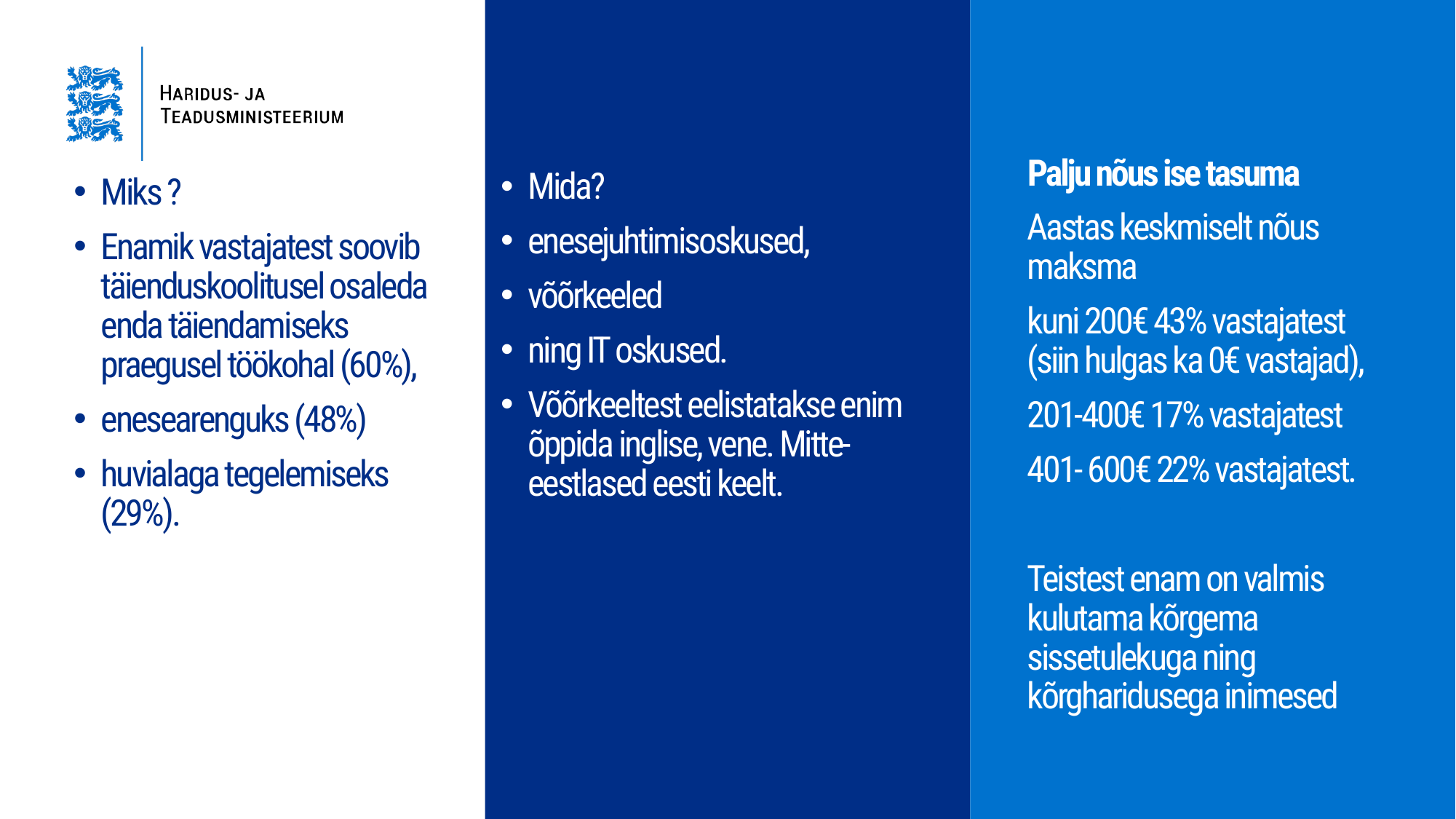

Palju nõus ise tasuma
Aastas keskmiselt nõus maksma
kuni 200€ 43% vastajatest (siin hulgas ka 0€ vastajad),
201-400€ 17% vastajatest
401- 600€ 22% vastajatest.

Teistest enam on valmis kulutama kõrgema sissetulekuga ning kõrgharidusega inimesed

Mida?
enesejuhtimisoskused,
võõrkeeled
ning IT oskused.
Võõrkeeltest eelistatakse enim õppida inglise, vene. Mitte-eestlased eesti keelt.

Miks ?
Enamik vastajatest soovib täienduskoolitusel osaleda enda täiendamiseks praegusel töökohal (60%),
enesearenguks (48%)
huvialaga tegelemiseks (29%).

9